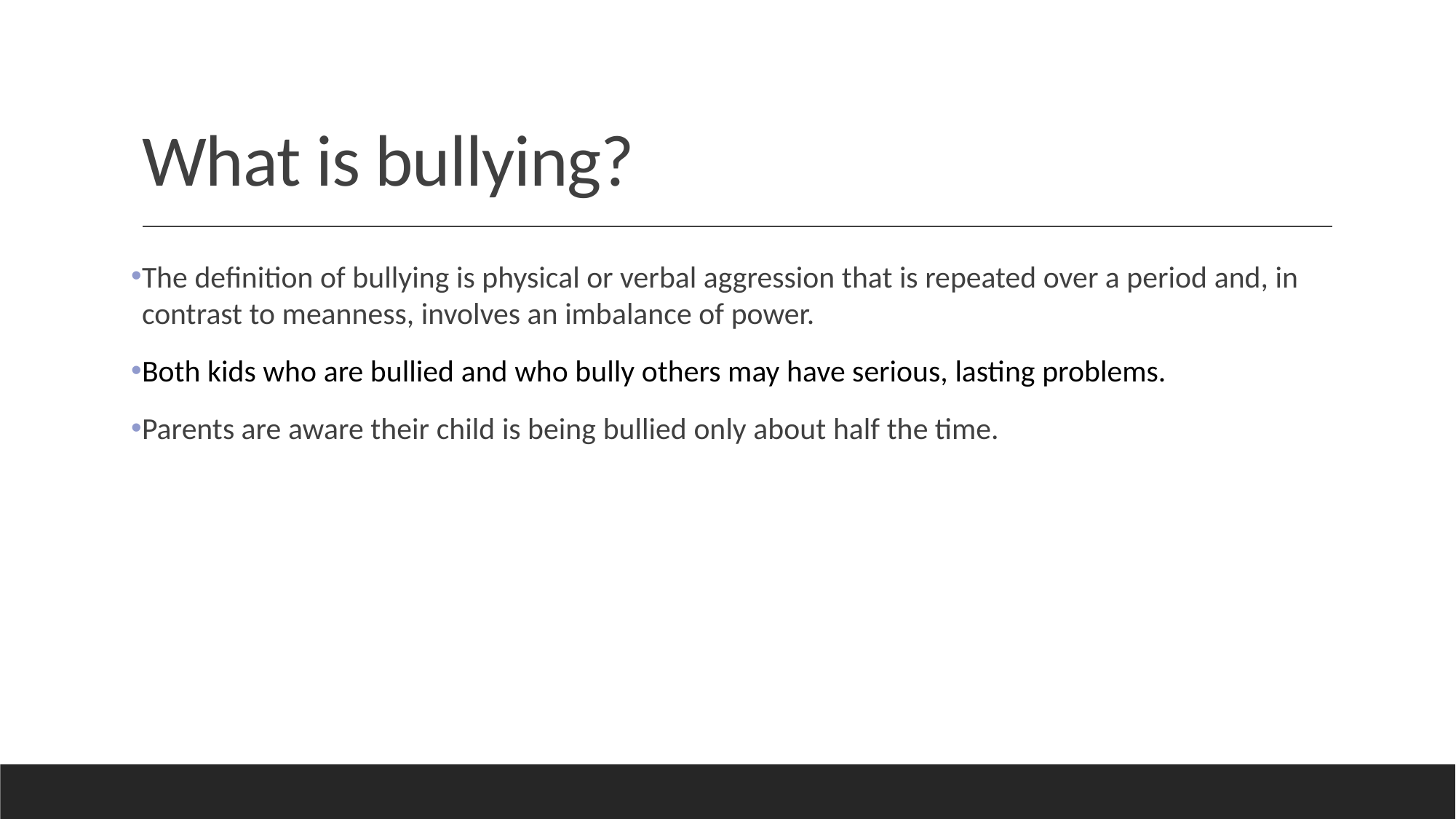

# What is bullying?
The definition of bullying is physical or verbal aggression that is repeated over a period and, in contrast to meanness, involves an imbalance of power.
Both kids who are bullied and who bully others may have serious, lasting problems.
Parents are aware their child is being bullied only about half the time.